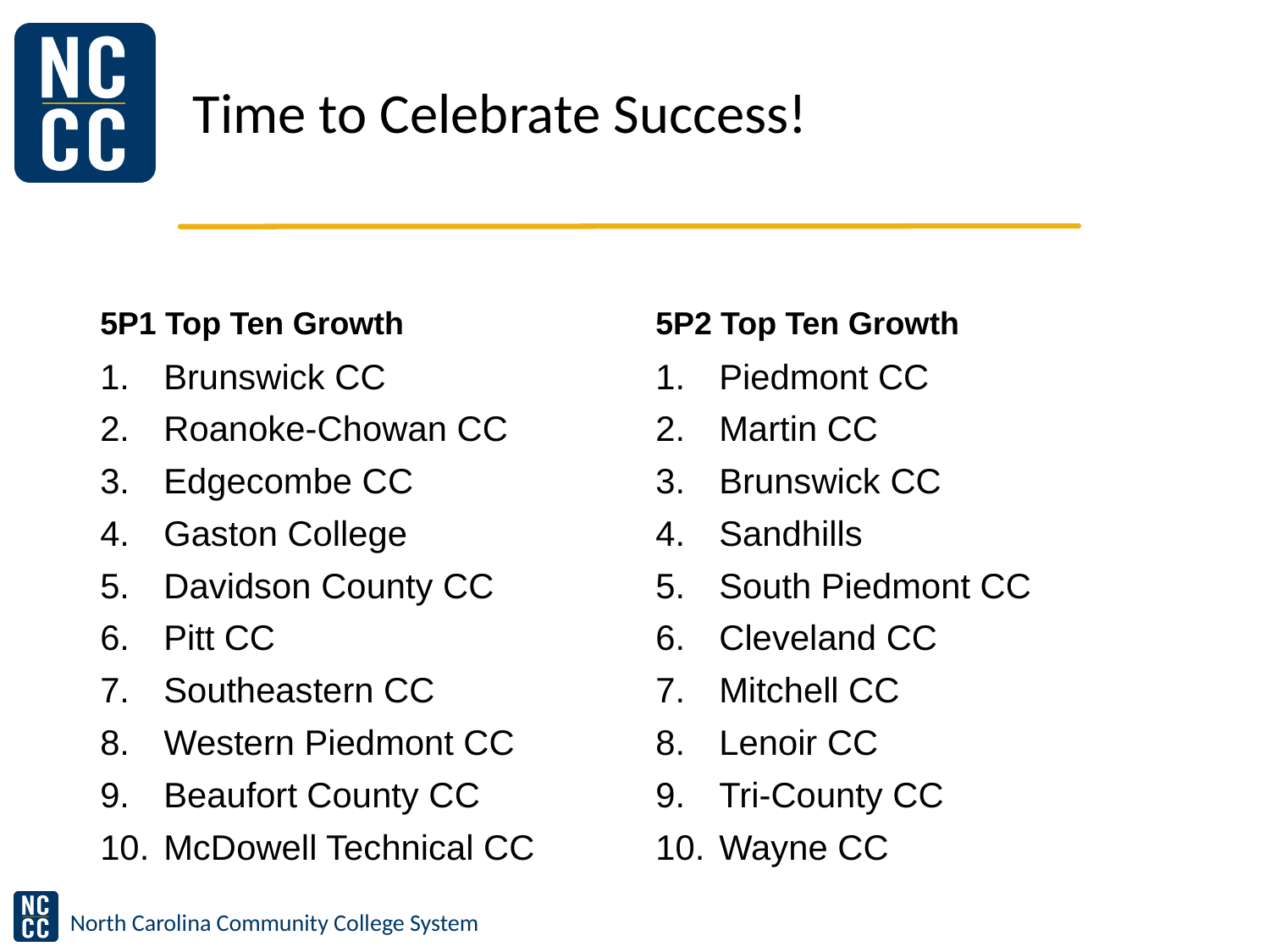

# Time to Celebrate Success!
5P1 Top Ten Growth
5P2 Top Ten Growth
Brunswick CC
Roanoke-Chowan CC
Edgecombe CC
Gaston College
Davidson County CC
Pitt CC
Southeastern CC
Western Piedmont CC
Beaufort County CC
McDowell Technical CC

Piedmont CC
Martin CC
Brunswick CC
Sandhills
South Piedmont CC
Cleveland CC
Mitchell CC
Lenoir CC
Tri-County CC
Wayne CC